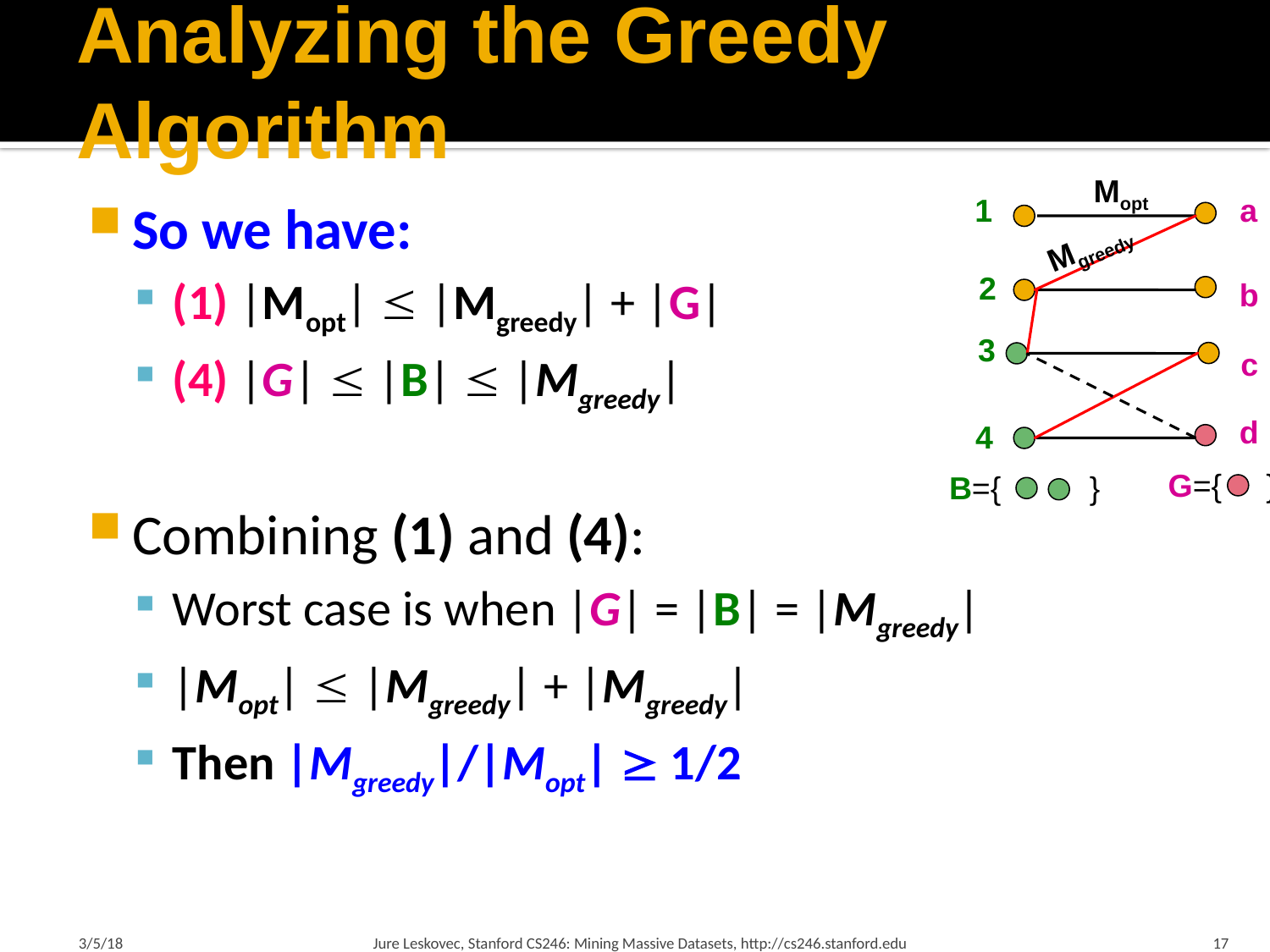

# Analyzing the Greedy Algorithm
Mopt
1
a

Mgreedy
2
b

3
c

d
4

G={     }

B={          }

So we have:
(1) |Mopt| ≤ |Mgreedy| + |G|
(4) |G| ≤ |B| ≤ |Mgreedy|

Combining (1) and (4):
Worst case is when |G| = |B| = |Mgreedy|
|Mopt| ≤ |Mgreedy| + |Mgreedy|
Then |Mgreedy|/|Mopt| ≥ 1/2

3/5/18
Jure Leskovec, Stanford CS246: Mining Massive Datasets, http://cs246.stanford.edu
17